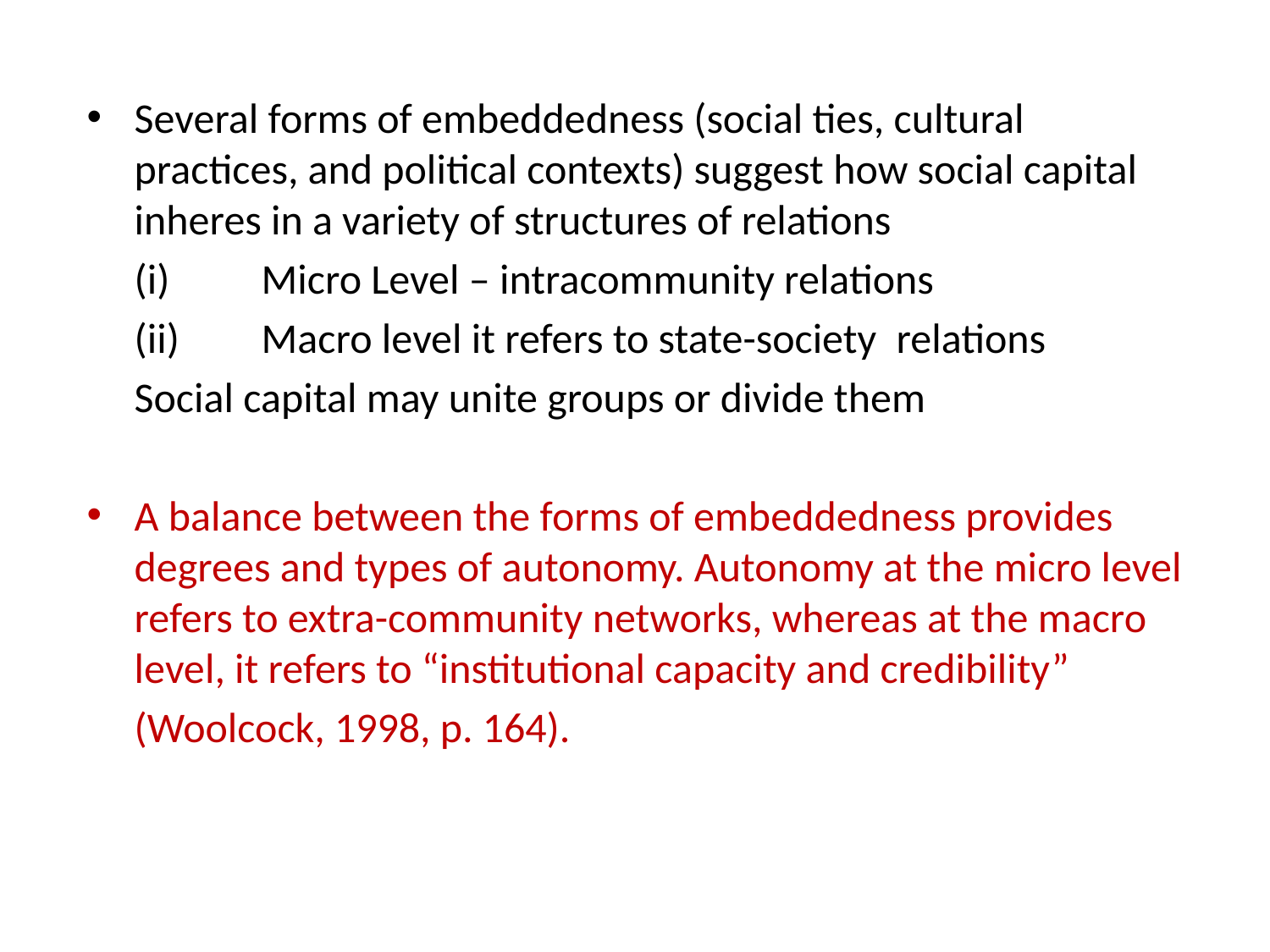

Several forms of embeddedness (social ties, cultural practices, and political contexts) suggest how social capital inheres in a variety of structures of relations
	(i)	Micro Level – intracommunity relations
	(ii)	Macro level it refers to state-society  	relations
	Social capital may unite groups or divide them

A balance between the forms of embeddedness provides degrees and types of autonomy. Autonomy at the micro level refers to extra-community networks, whereas at the macro level, it refers to “institutional capacity and credibility”
	(Woolcock, 1998, p. 164).